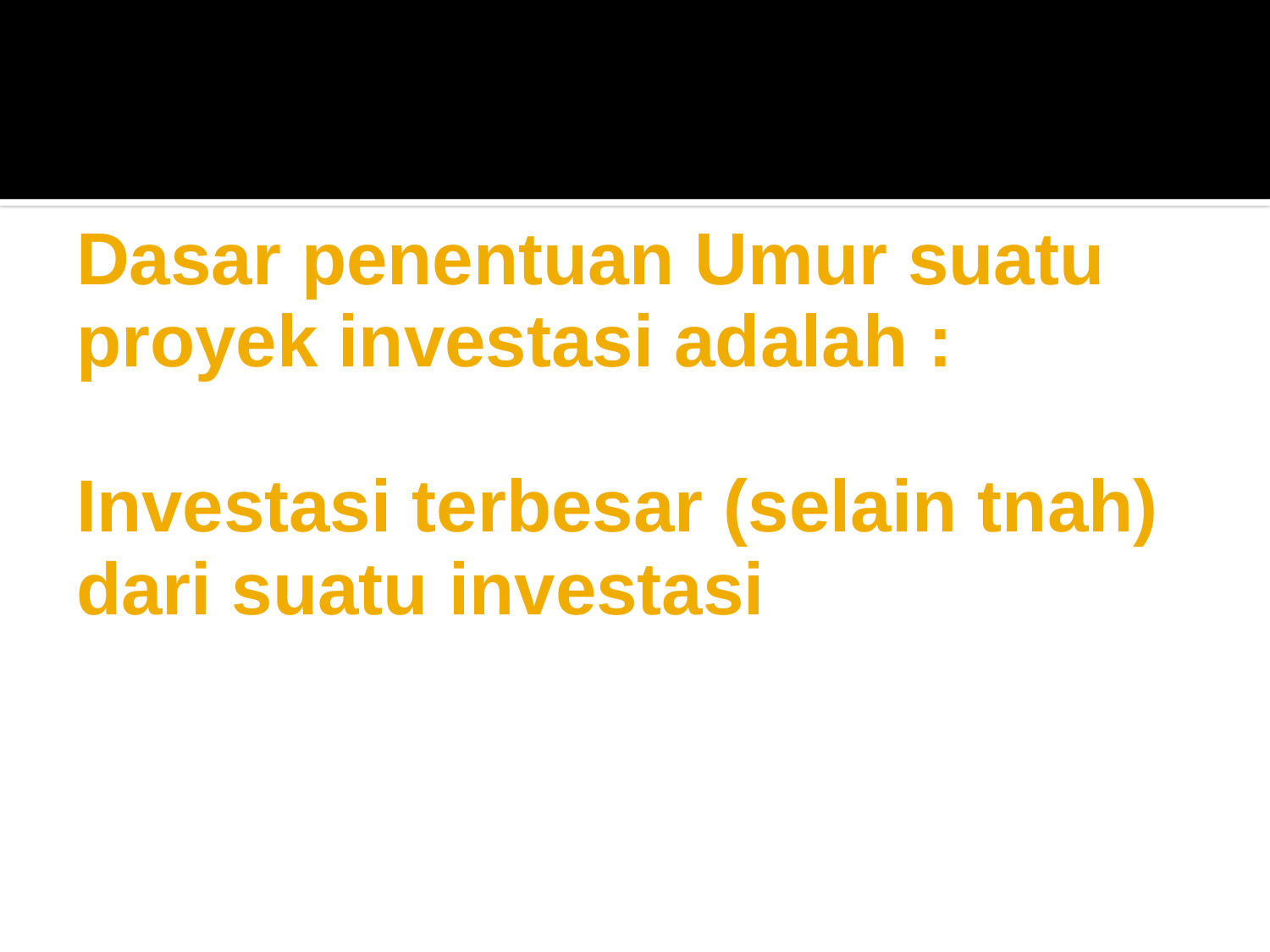

# Dasar penentuan Umur suatu proyek investasi adalah : Investasi terbesar (selain tnah) dari suatu investasi